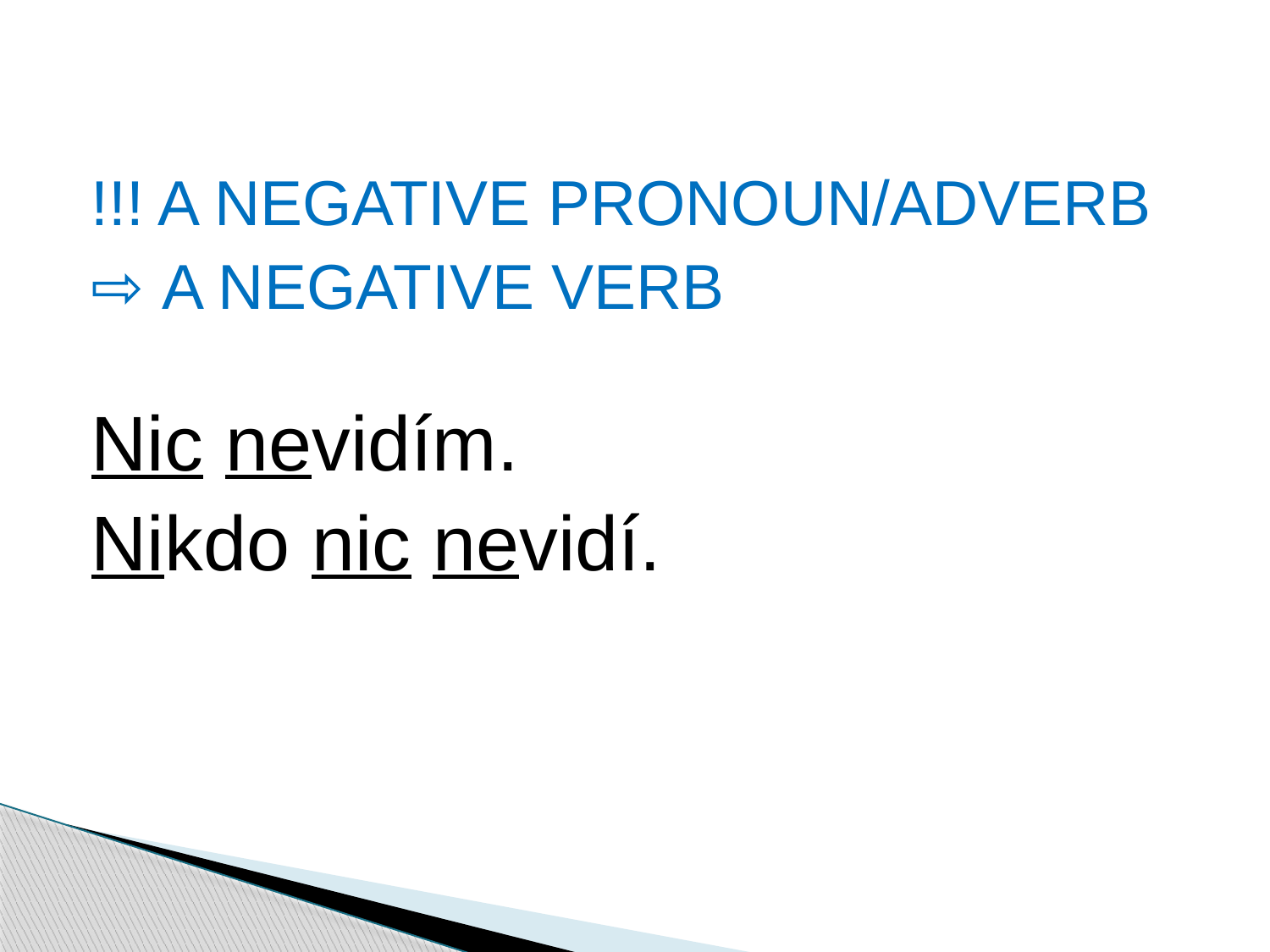

!!! A NEGATIVE PRONOUN/ADVERB
⇨ A NEGATIVE VERB

Nic nevidím.
Nikdo nic nevidí.